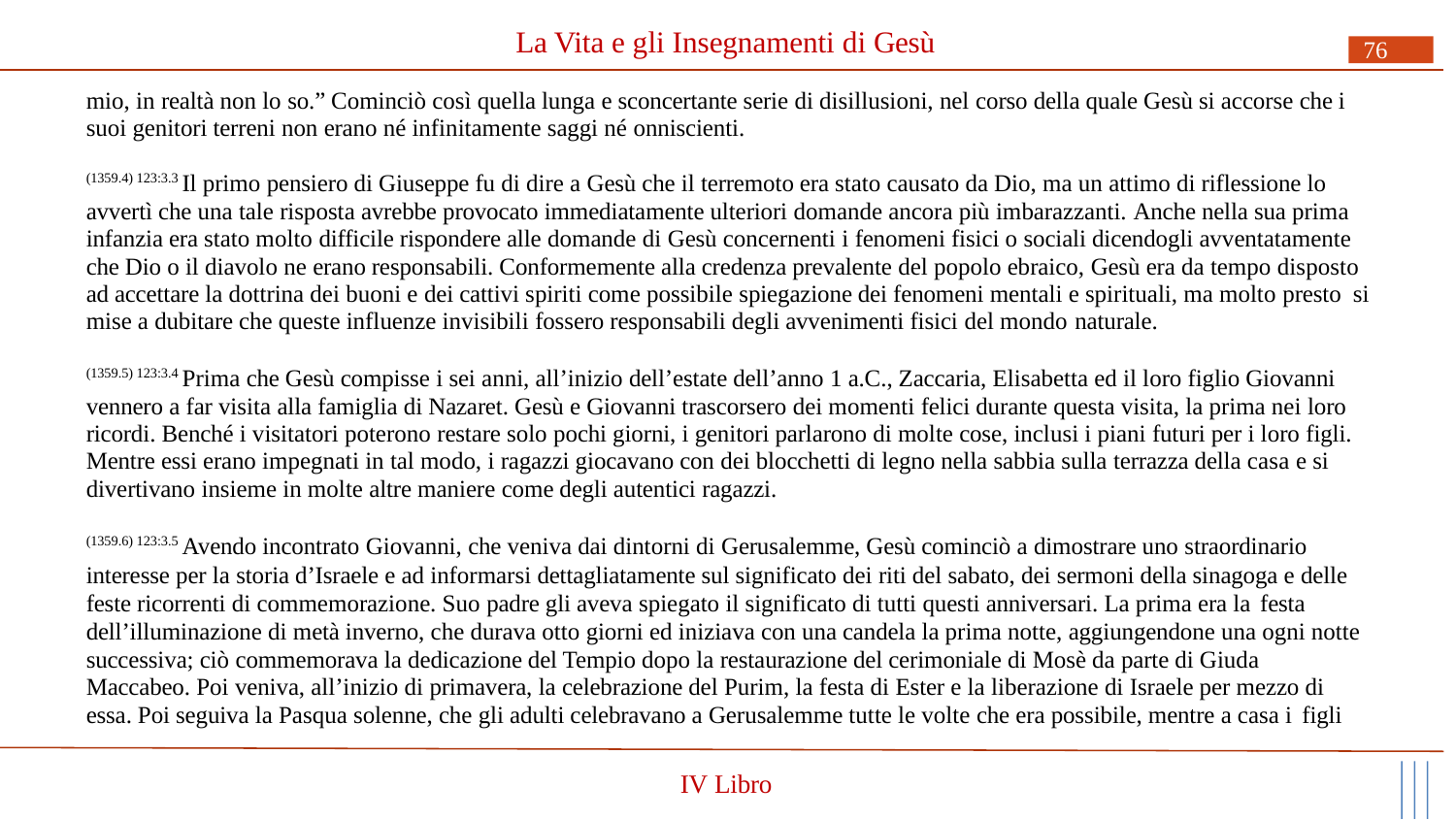

# La Vita e gli Insegnamenti di Gesù
76

mio, in realtà non lo so.” Cominciò così quella lunga e sconcertante serie di disillusioni, nel corso della quale Gesù si accorse che i  suoi genitori terreni non erano né infinitamente saggi né onniscienti.

(1359.4) 123:3.3 Il primo pensiero di Giuseppe fu di dire a Gesù che il terremoto era stato causato da Dio, ma un attimo di riflessione lo  avvertì che una tale risposta avrebbe provocato immediatamente ulteriori domande ancora più imbarazzanti. Anche nella sua prima  infanzia era stato molto difficile rispondere alle domande di Gesù concernenti i fenomeni fisici o sociali dicendogli avventatamente  che Dio o il diavolo ne erano responsabili. Conformemente alla credenza prevalente del popolo ebraico, Gesù era da tempo disposto  ad accettare la dottrina dei buoni e dei cattivi spiriti come possibile spiegazione dei fenomeni mentali e spirituali, ma molto presto  si mise a dubitare che queste influenze invisibili fossero responsabili degli avvenimenti fisici del mondo naturale.

(1359.5) 123:3.4 Prima che Gesù compisse i sei anni, all’inizio dell’estate dell’anno 1 a.C., Zaccaria, Elisabetta ed il loro figlio Giovanni  vennero a far visita alla famiglia di Nazaret. Gesù e Giovanni trascorsero dei momenti felici durante questa visita, la prima nei loro  ricordi. Benché i visitatori poterono restare solo pochi giorni, i genitori parlarono di molte cose, inclusi i piani futuri per i loro figli.  Mentre essi erano impegnati in tal modo, i ragazzi giocavano con dei blocchetti di legno nella sabbia sulla terrazza della casa e si  divertivano insieme in molte altre maniere come degli autentici ragazzi.

(1359.6) 123:3.5 Avendo incontrato Giovanni, che veniva dai dintorni di Gerusalemme, Gesù cominciò a dimostrare uno straordinario
interesse per la storia d’Israele e ad informarsi dettagliatamente sul significato dei riti del sabato, dei sermoni della sinagoga e delle  feste ricorrenti di commemorazione. Suo padre gli aveva spiegato il significato di tutti questi anniversari. La prima era la festa
dell’illuminazione di metà inverno, che durava otto giorni ed iniziava con una candela la prima notte, aggiungendone una ogni notte  successiva; ciò commemorava la dedicazione del Tempio dopo la restaurazione del cerimoniale di Mosè da parte di Giuda  Maccabeo. Poi veniva, all’inizio di primavera, la celebrazione del Purim, la festa di Ester e la liberazione di Israele per mezzo di  essa. Poi seguiva la Pasqua solenne, che gli adulti celebravano a Gerusalemme tutte le volte che era possibile, mentre a casa i figli

IV Libro